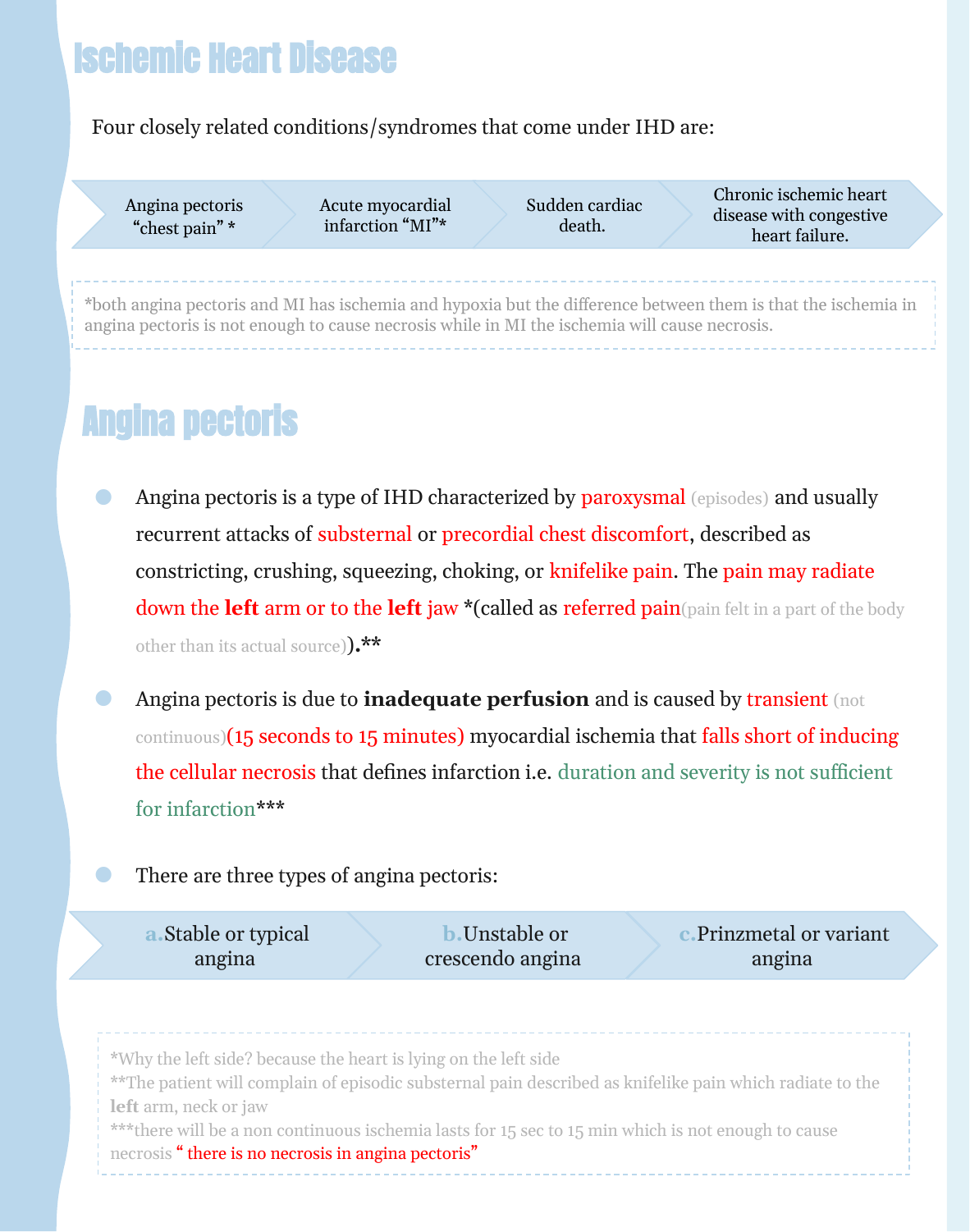

Ischemic Heart Disease
Four closely related conditions/syndromes that come under IHD are:
Angina pectoris “chest pain” *
Acute myocardial infarction “MI”*
 Sudden cardiac death.
Chronic ischemic heart disease with congestive heart failure.
*both angina pectoris and MI has ischemia and hypoxia but the difference between them is that the ischemia in angina pectoris is not enough to cause necrosis while in MI the ischemia will cause necrosis.

 Angina pectoris
Angina pectoris is a type of IHD characterized by paroxysmal (episodes) and usually recurrent attacks of substernal or precordial chest discomfort, described as constricting, crushing, squeezing, choking, or knifelike pain. The pain may radiate down the left arm or to the left jaw *(called as referred pain(pain felt in a part of the body other than its actual source)).**
Angina pectoris is due to inadequate perfusion and is caused by transient (not continuous)(15 seconds to 15 minutes) myocardial ischemia that falls short of inducing the cellular necrosis that defines infarction i.e. duration and severity is not sufficient for infarction***
There are three types of angina pectoris:
 a.Stable or typical angina
 b.Unstable or crescendo angina
 c.Prinzmetal or variant angina
*Why the left side? because the heart is lying on the left side
**The patient will complain of episodic substernal pain described as knifelike pain which radiate to the left arm, neck or jaw
***there will be a non continuous ischemia lasts for 15 sec to 15 min which is not enough to cause necrosis “ there is no necrosis in angina pectoris”